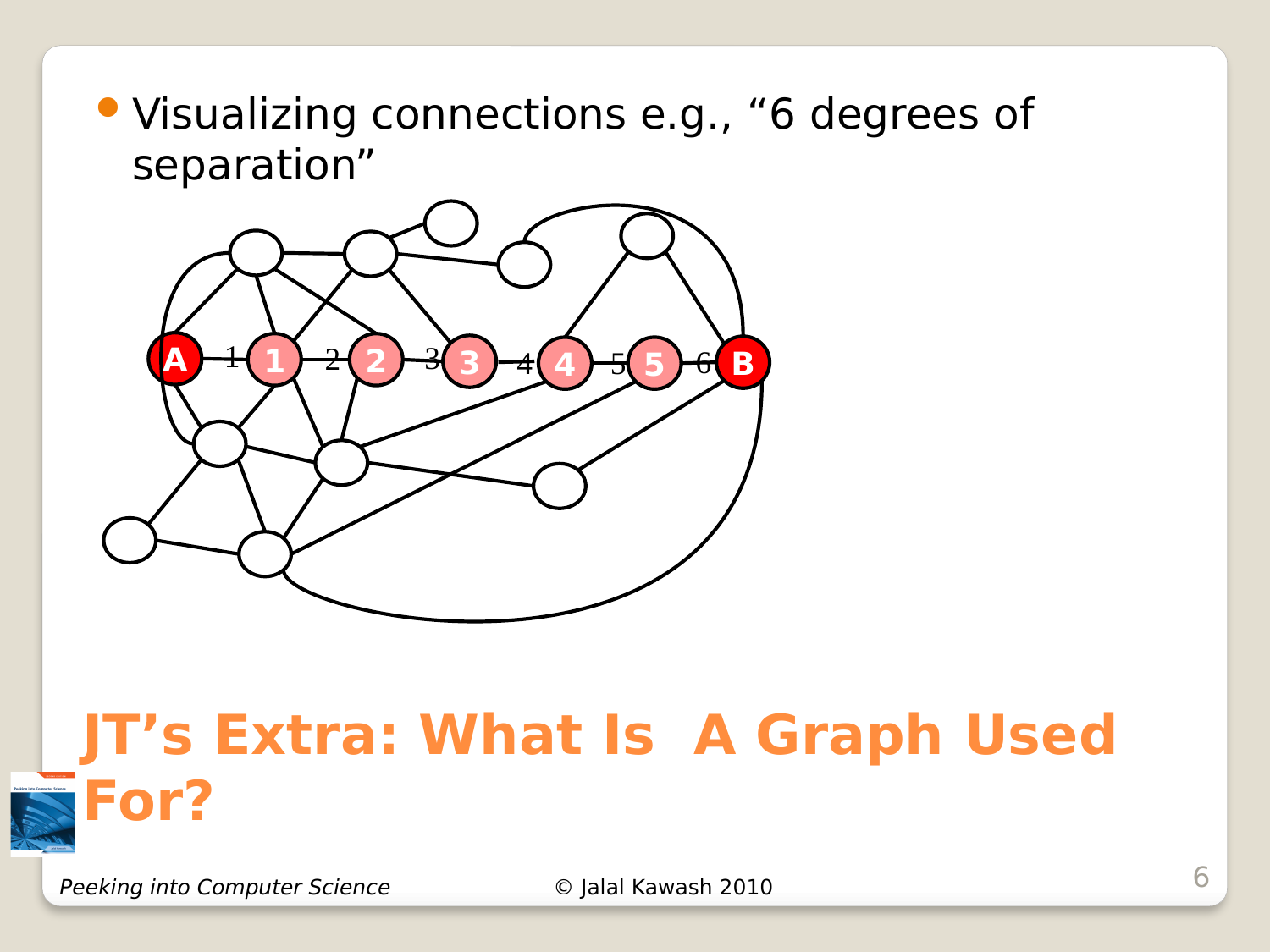

Visualizing connections e.g., “6 degrees of separation”

1
3
A
2
1
2
3
6
4
5
B
4
5

# JT’s Extra: What Is  A Graph Used For?
6